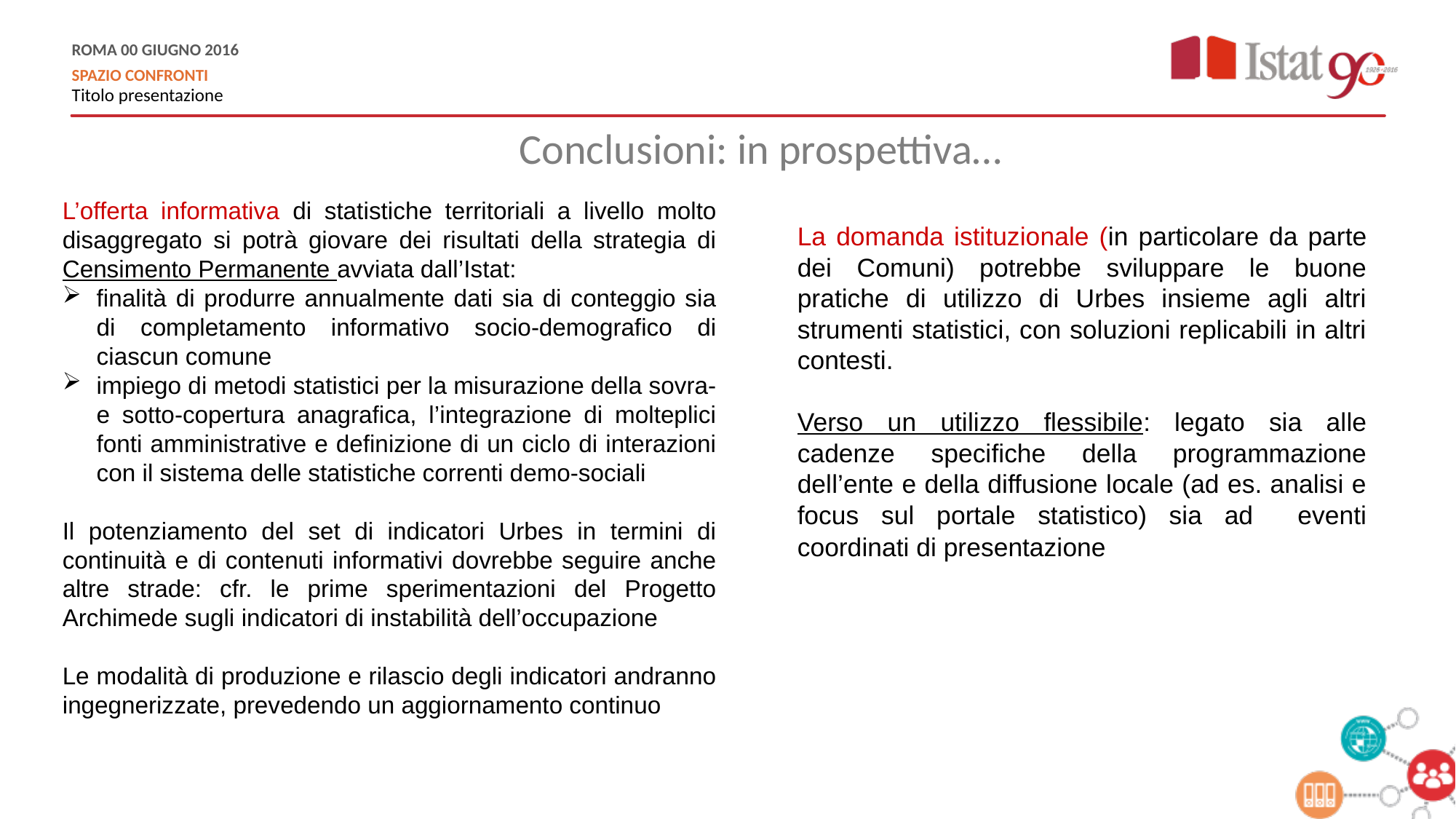

Conclusioni: in prospettiva…

L’offerta informativa di statistiche territoriali a livello molto disaggregato si potrà giovare dei risultati della strategia di Censimento Permanente avviata dall’Istat:
finalità di produrre annualmente dati sia di conteggio sia di completamento informativo socio-demografico di ciascun comune
impiego di metodi statistici per la misurazione della sovra- e sotto-copertura anagrafica, l’integrazione di molteplici fonti amministrative e definizione di un ciclo di interazioni con il sistema delle statistiche correnti demo-sociali

Il potenziamento del set di indicatori Urbes in termini di continuità e di contenuti informativi dovrebbe seguire anche altre strade: cfr. le prime sperimentazioni del Progetto Archimede sugli indicatori di instabilità dell’occupazione

Le modalità di produzione e rilascio degli indicatori andranno ingegnerizzate, prevedendo un aggiornamento continuo
La domanda istituzionale (in particolare da parte dei Comuni) potrebbe sviluppare le buone pratiche di utilizzo di Urbes insieme agli altri strumenti statistici, con soluzioni replicabili in altri contesti.

Verso un utilizzo flessibile: legato sia alle cadenze specifiche della programmazione dell’ente e della diffusione locale (ad es. analisi e focus sul portale statistico) sia ad  eventi coordinati di presentazione